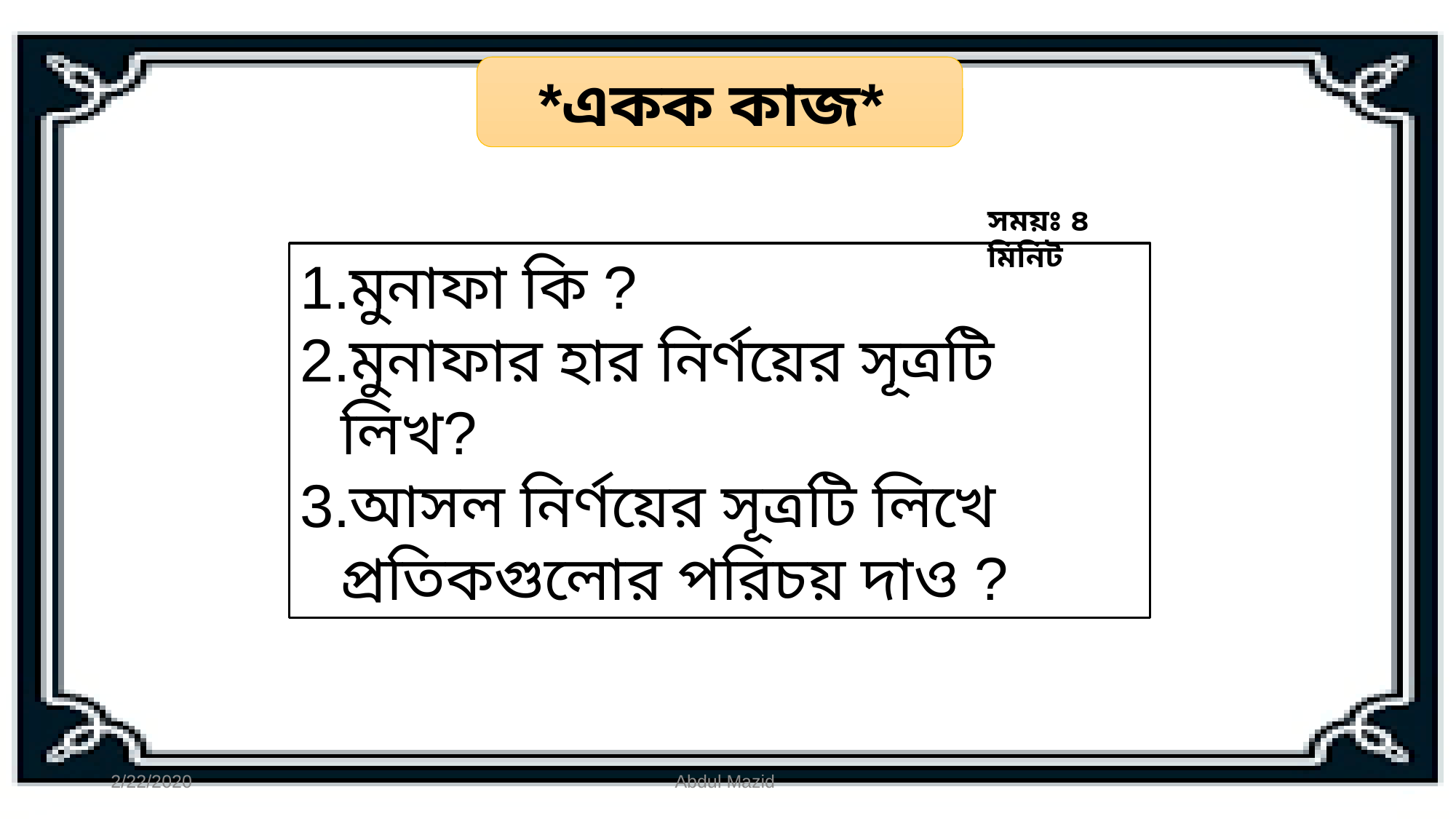

*একক কাজ*
সময়ঃ ৪ মিনিট
মুনাফা কি ?
মুনাফার হার নির্ণয়ের সূত্রটি লিখ?
আসল নির্ণয়ের সূত্রটি লিখে প্রতিকগুলোর পরিচয় দাও ?
2/22/2020
Abdul Mazid